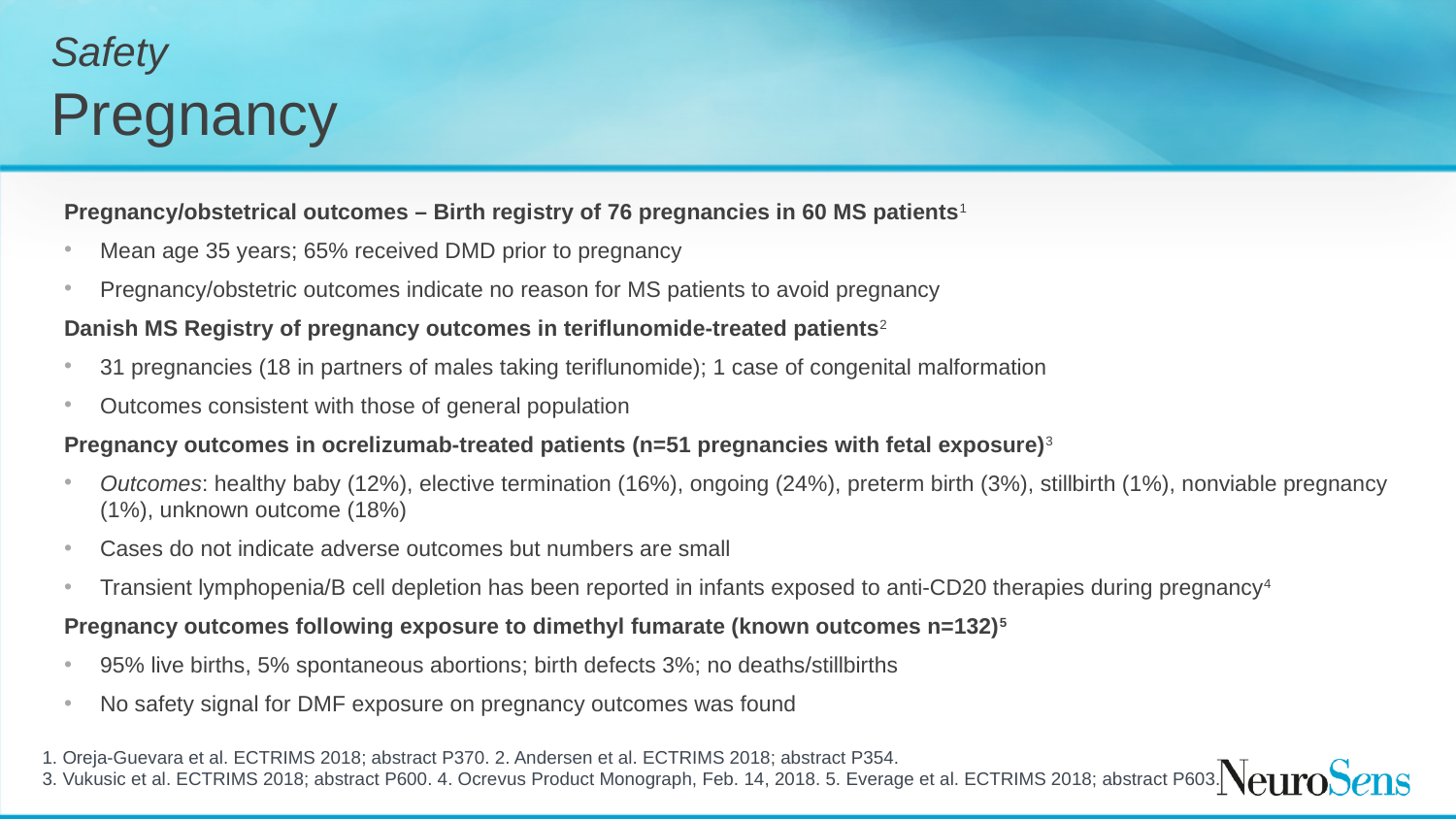

# Safety Pregnancy
Pregnancy/obstetrical outcomes – Birth registry of 76 pregnancies in 60 MS patients1
Mean age 35 years; 65% received DMD prior to pregnancy
Pregnancy/obstetric outcomes indicate no reason for MS patients to avoid pregnancy
Danish MS Registry of pregnancy outcomes in teriflunomide-treated patients2
31 pregnancies (18 in partners of males taking teriflunomide); 1 case of congenital malformation
Outcomes consistent with those of general population
Pregnancy outcomes in ocrelizumab-treated patients (n=51 pregnancies with fetal exposure)3
Outcomes: healthy baby (12%), elective termination (16%), ongoing (24%), preterm birth (3%), stillbirth (1%), nonviable pregnancy (1%), unknown outcome (18%)
Cases do not indicate adverse outcomes but numbers are small
Transient lymphopenia/B cell depletion has been reported in infants exposed to anti-CD20 therapies during pregnancy4
Pregnancy outcomes following exposure to dimethyl fumarate (known outcomes n=132)5
95% live births, 5% spontaneous abortions; birth defects 3%; no deaths/stillbirths
No safety signal for DMF exposure on pregnancy outcomes was found

1. Oreja-Guevara et al. ECTRIMS 2018; abstract P370. 2. Andersen et al. ECTRIMS 2018; abstract P354.
3. Vukusic et al. ECTRIMS 2018; abstract P600. 4. Ocrevus Product Monograph, Feb. 14, 2018. 5. Everage et al. ECTRIMS 2018; abstract P603.
25